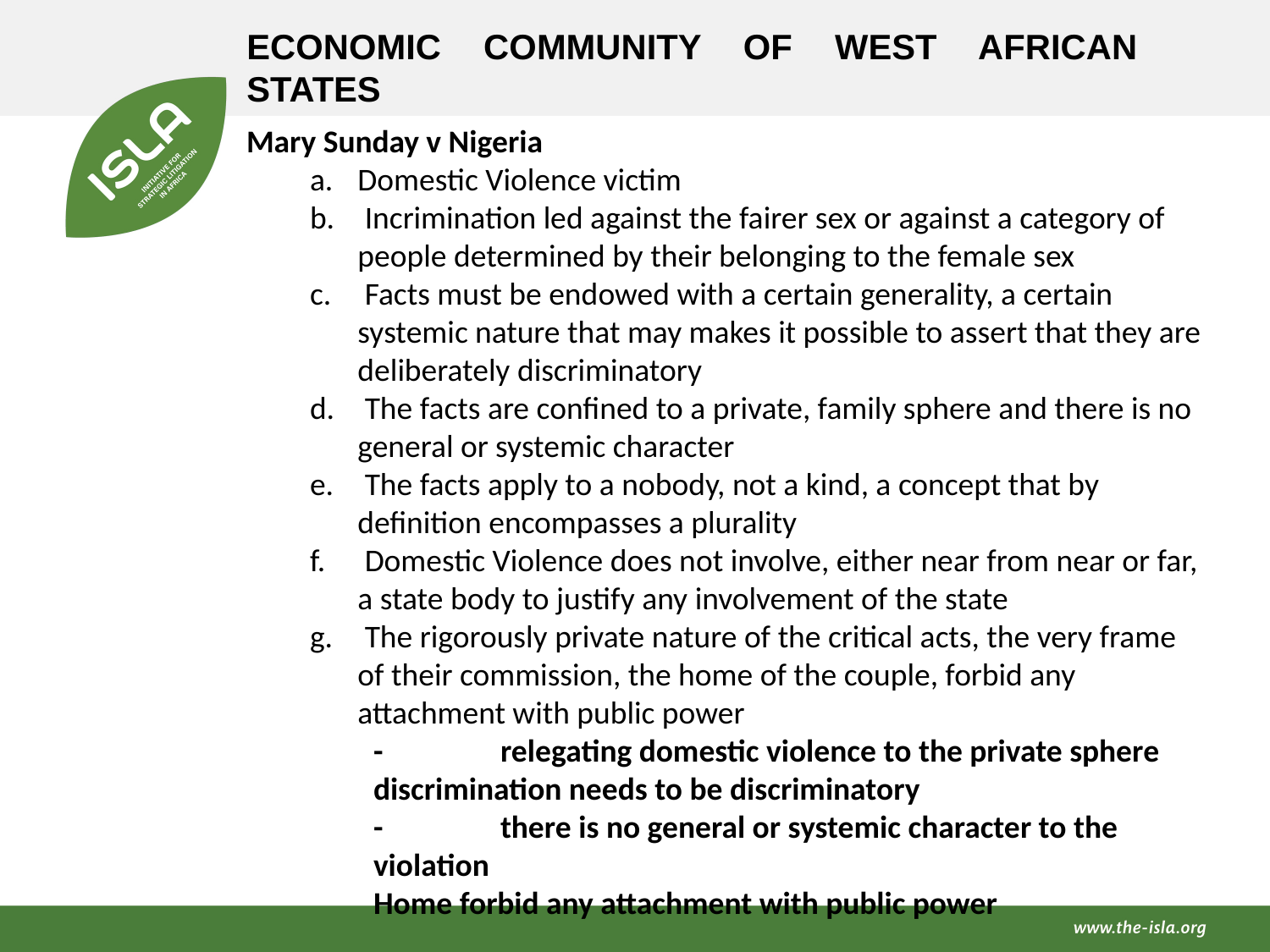

ECONOMIC COMMUNITY OF WEST AFRICAN STATES
Mary Sunday v Nigeria
Domestic Violence victim
 Incrimination led against the fairer sex or against a category of people determined by their belonging to the female sex
 Facts must be endowed with a certain generality, a certain systemic nature that may makes it possible to assert that they are deliberately discriminatory
 The facts are confined to a private, family sphere and there is no general or systemic character
 The facts apply to a nobody, not a kind, a concept that by definition encompasses a plurality
 Domestic Violence does not involve, either near from near or far, a state body to justify any involvement of the state
 The rigorously private nature of the critical acts, the very frame of their commission, the home of the couple, forbid any attachment with public power
-	relegating domestic violence to the private sphere
discrimination needs to be discriminatory
-	there is no general or systemic character to the violation
Home forbid any attachment with public power